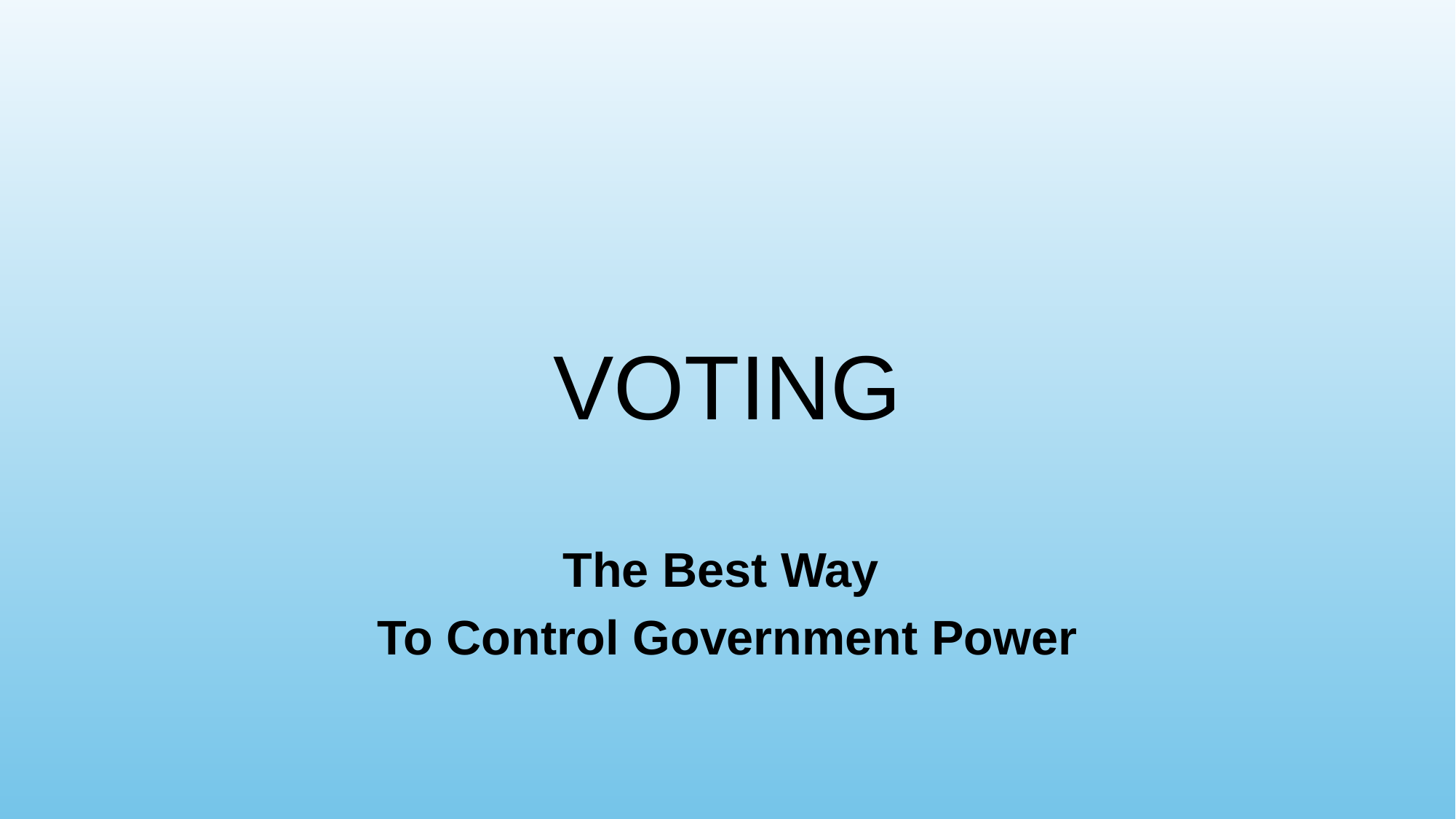

# VOTING
The Best Way
To Control Government Power